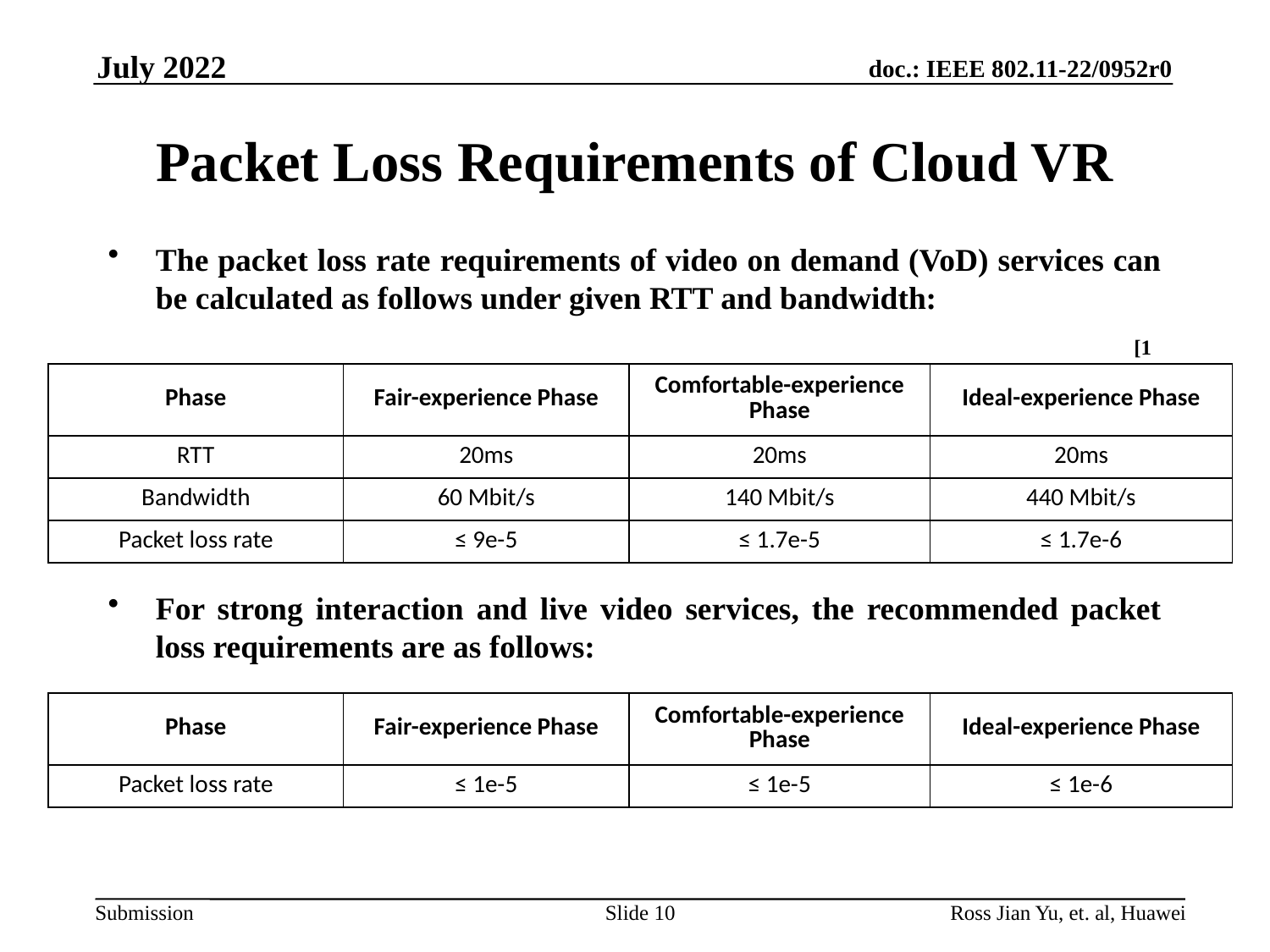

July 2022
# Packet Loss Requirements of Cloud VR
The packet loss rate requirements of video on demand (VoD) services can be calculated as follows under given RTT and bandwidth:

For strong interaction and live video services, the recommended packet loss requirements are as follows:
[1]
| Phase | Fair-experience Phase | Comfortable-experience Phase | Ideal-experience Phase |
| --- | --- | --- | --- |
| RTT | 20ms | 20ms | 20ms |
| Bandwidth | 60 Mbit/s | 140 Mbit/s | 440 Mbit/s |
| Packet loss rate | ≤ 9e-5 | ≤ 1.7e-5 | ≤ 1.7e-6 |
| Phase | Fair-experience Phase | Comfortable-experience Phase | Ideal-experience Phase |
| --- | --- | --- | --- |
| Packet loss rate | ≤ 1e-5 | ≤ 1e-5 | ≤ 1e-6 |
Slide 10
Ross Jian Yu, et. al, Huawei